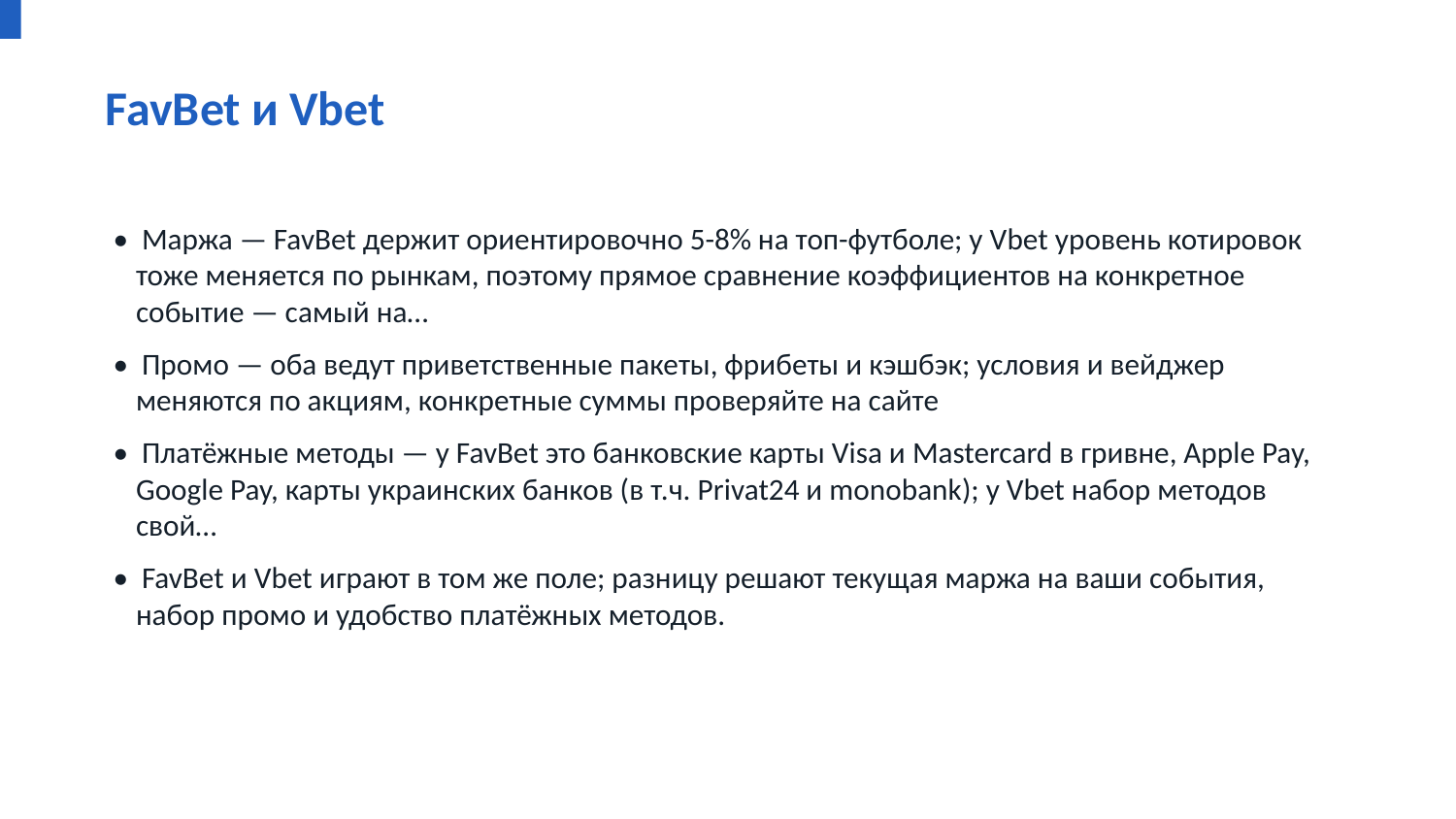

FavBet и Vbet
•  Маржа — FavBet держит ориентировочно 5-8% на топ-футболе; у Vbet уровень котировок тоже меняется по рынкам, поэтому прямое сравнение коэффициентов на конкретное событие — самый на…
•  Промо — оба ведут приветственные пакеты, фрибеты и кэшбэк; условия и вейджер меняются по акциям, конкретные суммы проверяйте на сайте
•  Платёжные методы — у FavBet это банковские карты Visa и Mastercard в гривне, Apple Pay, Google Pay, карты украинских банков (в т.ч. Privat24 и monobank); у Vbet набор методов свой…
•  FavBet и Vbet играют в том же поле; разницу решают текущая маржа на ваши события, набор промо и удобство платёжных методов.